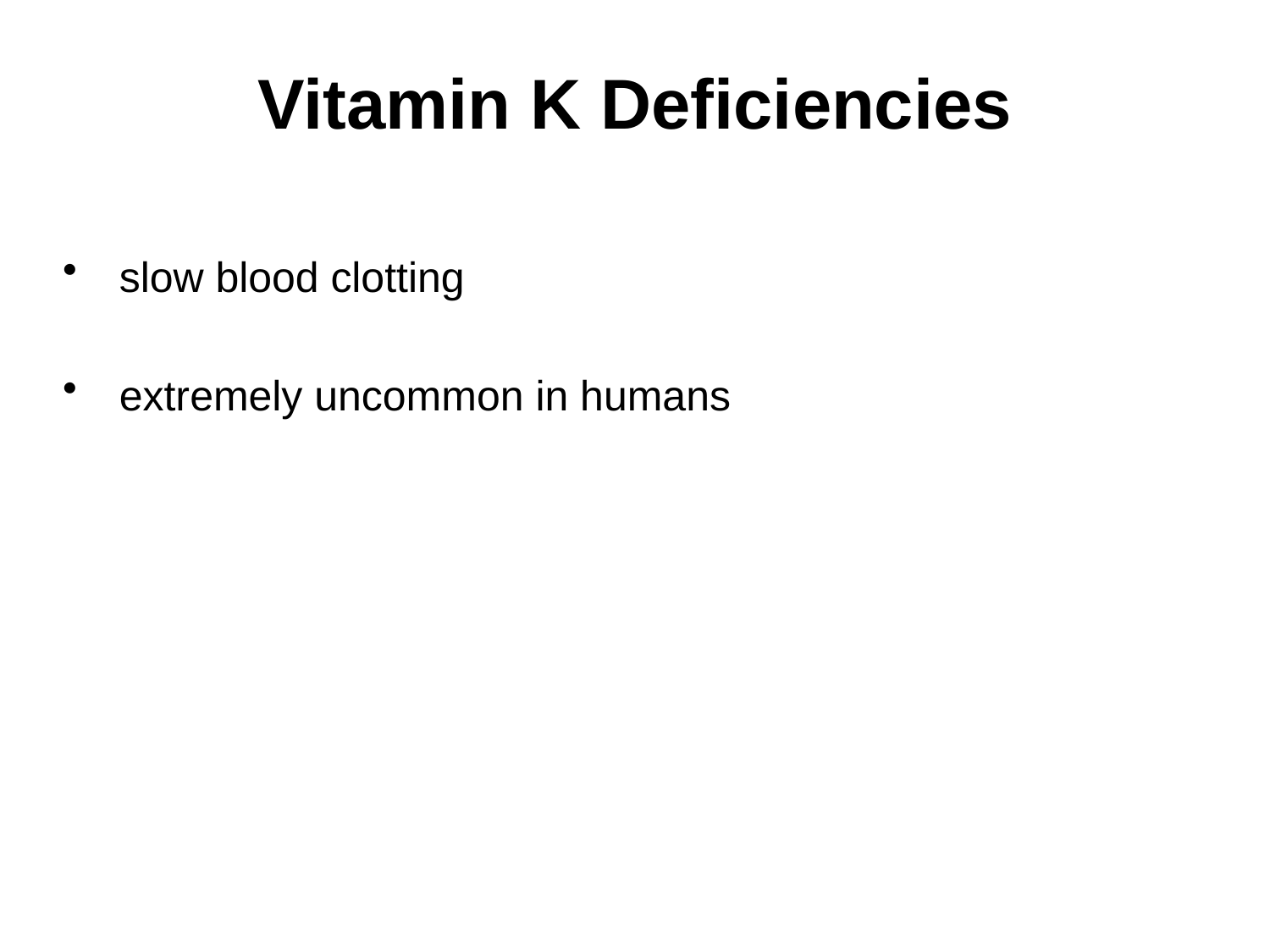

# Vitamin K Deficiencies
slow blood clotting

extremely uncommon in humans